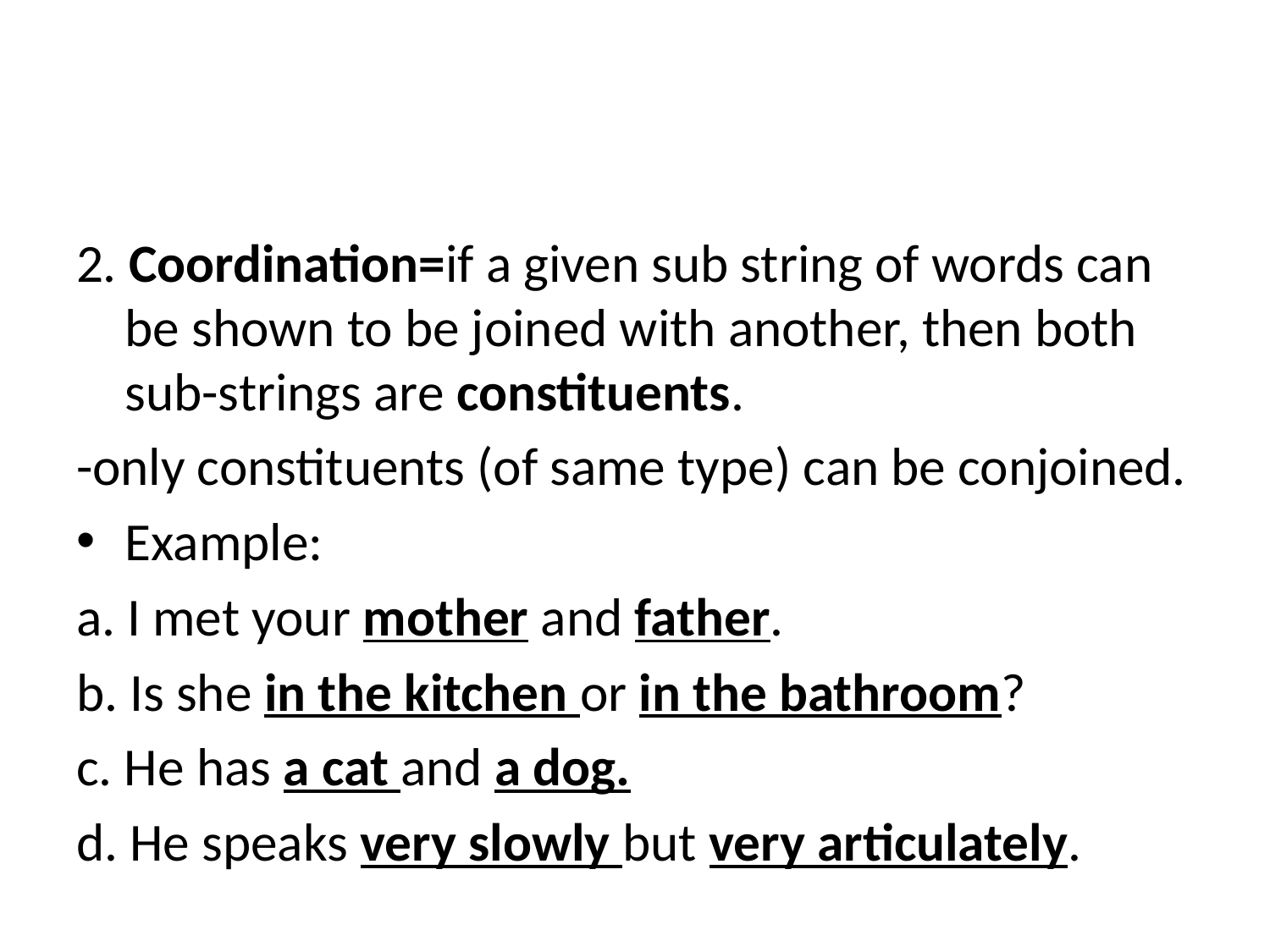

#
2. Coordination=if a given sub string of words can be shown to be joined with another, then both sub-strings are constituents.
-only constituents (of same type) can be conjoined.
Example:
a. I met your mother and father.
b. Is she in the kitchen or in the bathroom?
c. He has a cat and a dog.
d. He speaks very slowly but very articulately.